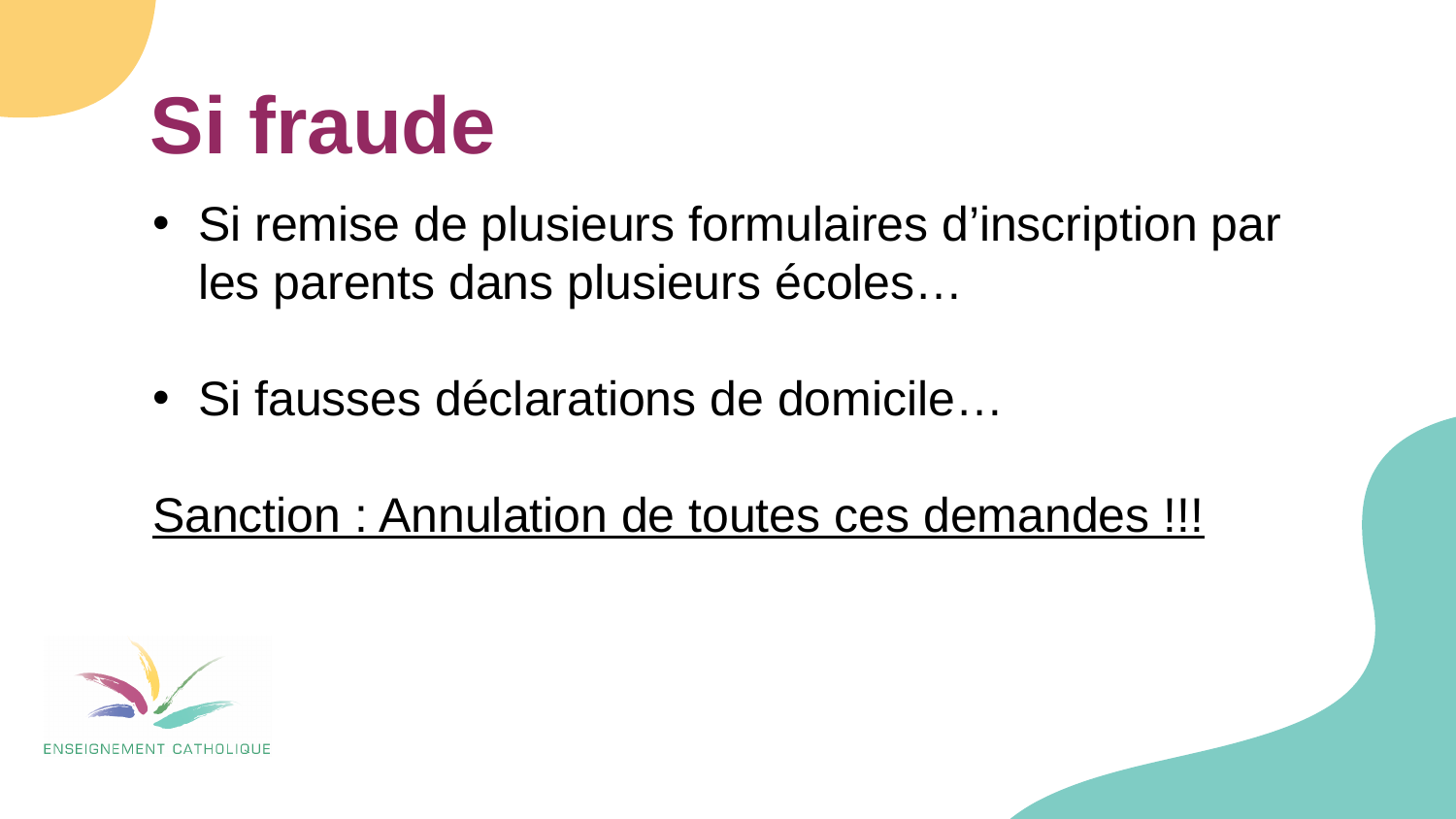

Si fraude
Si remise de plusieurs formulaires d’inscription par les parents dans plusieurs écoles…

Si fausses déclarations de domicile…

Sanction : Annulation de toutes ces demandes !!!